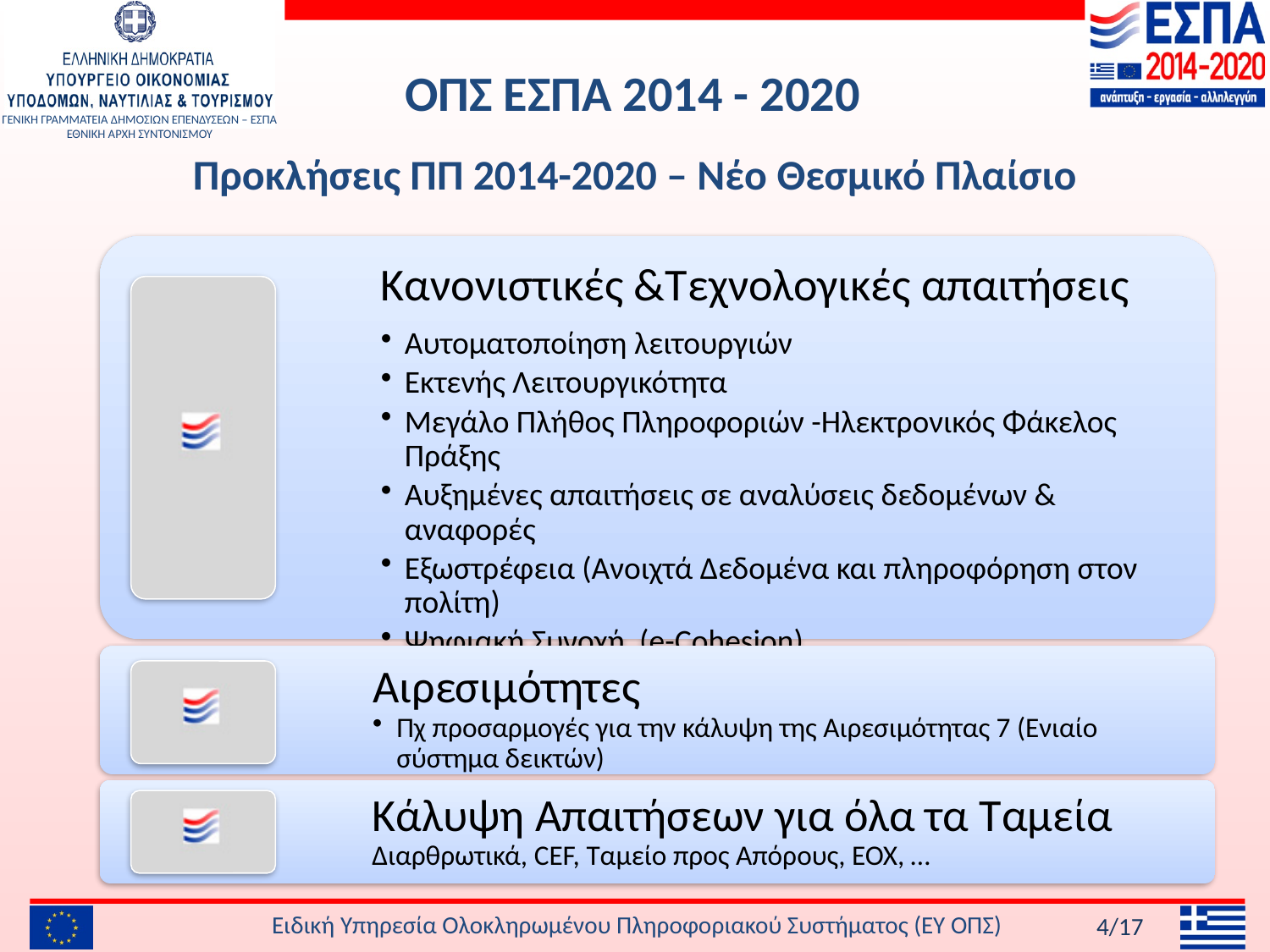

ΟΠΣ ΕΣΠΑ 2014 - 2020
Προκλήσεις ΠΠ 2014-2020 – Νέο Θεσμικό Πλαίσιο
Κανονιστικές &Τεχνολογικές απαιτήσεις
Αυτοματοποίηση λειτουργιών
Εκτενής Λειτουργικότητα
Μεγάλο Πλήθος Πληροφοριών -Ηλεκτρονικός Φάκελος Πράξης
Αυξημένες απαιτήσεις σε αναλύσεις δεδομένων & αναφορές
Εξωστρέφεια (Ανοιχτά Δεδομένα και πληροφόρηση στον πολίτη)
Ψηφιακή Συνοχή  (e-Cohesion)

Αιρεσιμότητες
Πχ προσαρμογές για την κάλυψη της Αιρεσιμότητας 7 (Ενιαίο σύστημα δεικτών)
Κάλυψη Απαιτήσεων για όλα τα Ταμεία
Διαρθρωτικά, CEF, Ταμείο προς Απόρους, ΕΟΧ, …